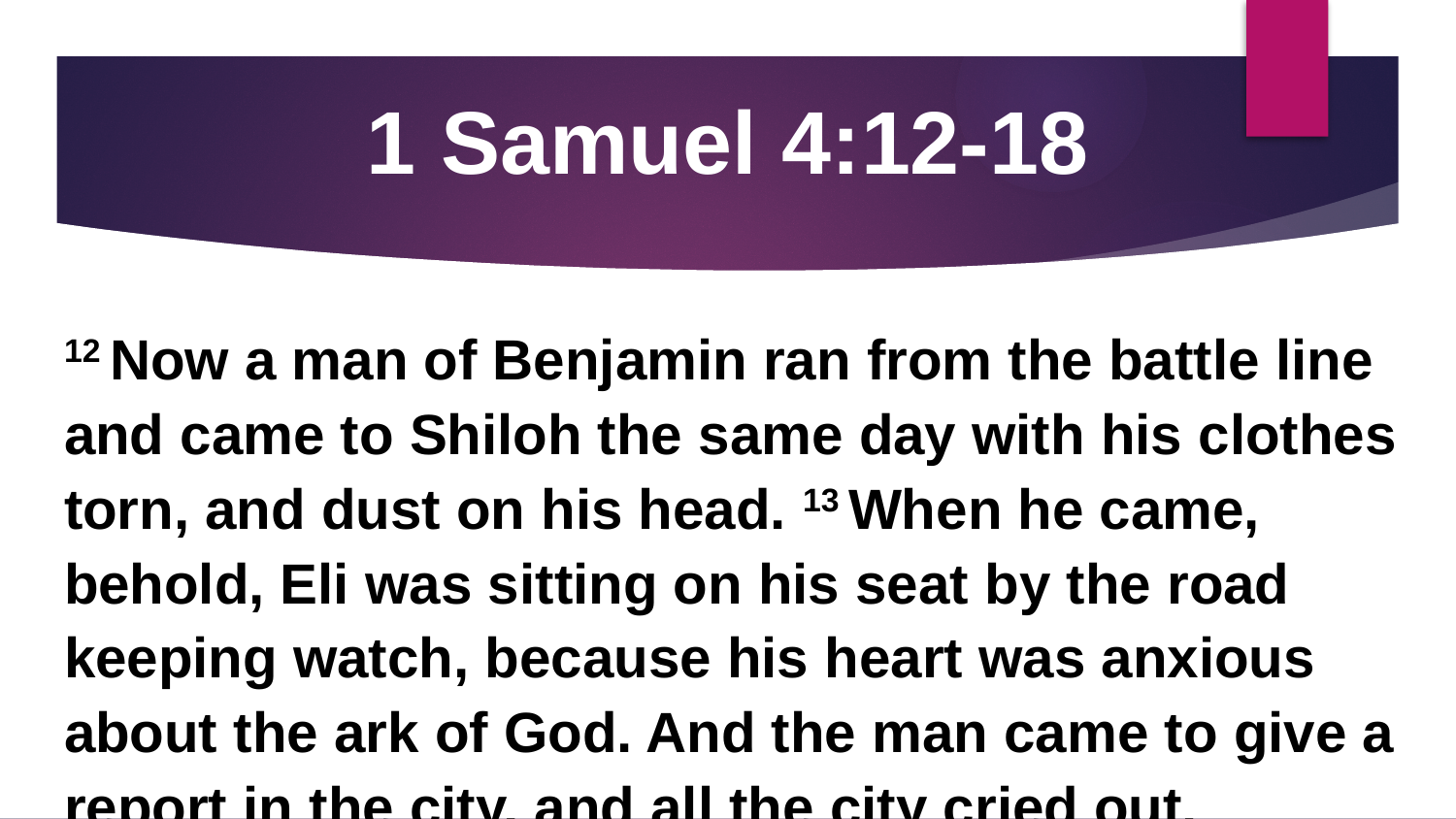

# 1 Samuel 4:12-18
12 Now a man of Benjamin ran from the battle line and came to Shiloh the same day with his clothes torn, and dust on his head. 13 When he came, behold, Eli was sitting on his seat by the road keeping watch, because his heart was anxious about the ark of God. And the man came to give a report in the city, and all the city cried out.